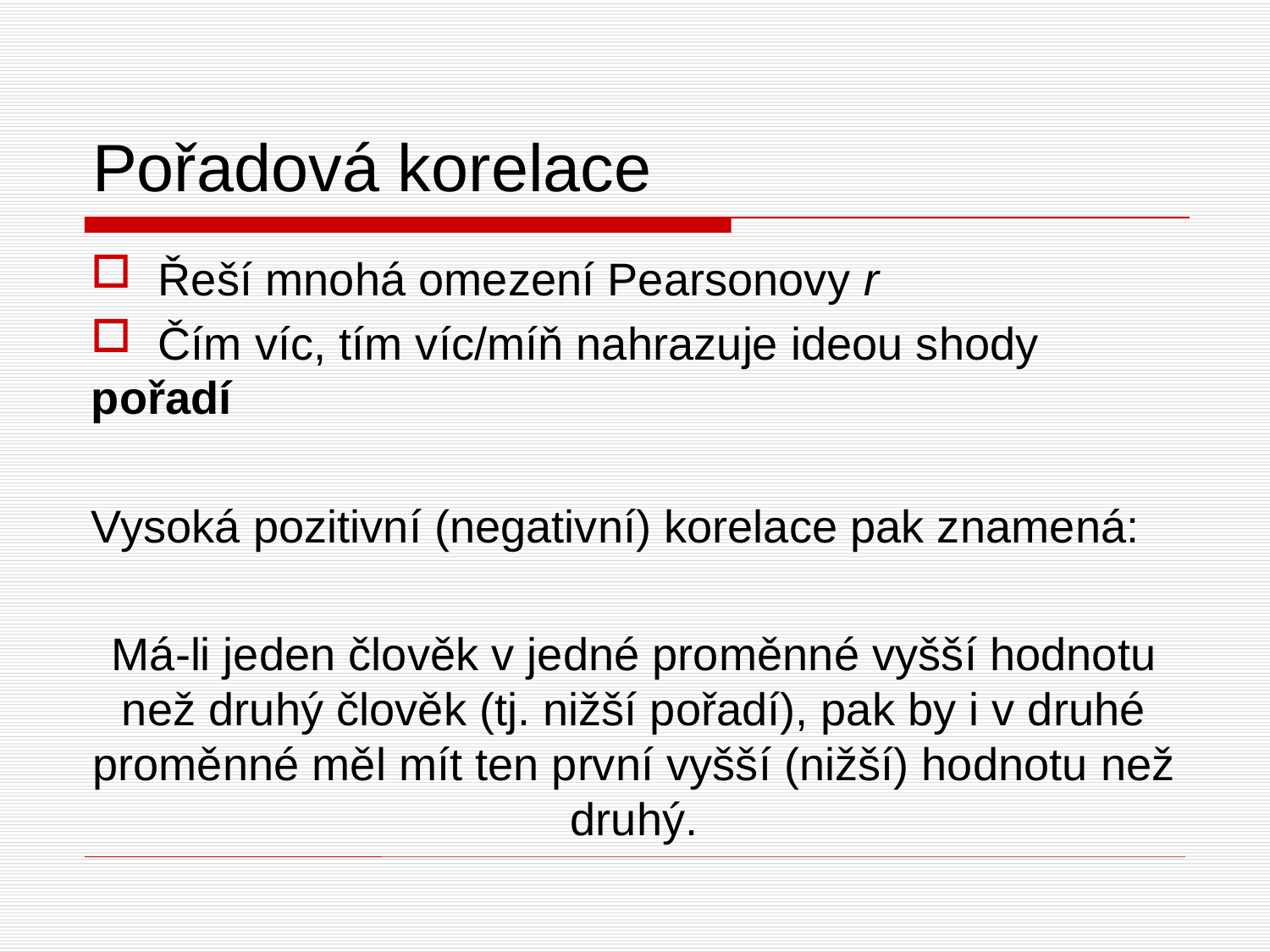

# Pořadová korelace
  Řeší mnohá omezení Pearsonovy r
  Čím víc, tím víc/míň nahrazuje ideou shody pořadí

Vysoká pozitivní (negativní) korelace pak znamená:

Má-li jeden člověk v jedné proměnné vyšší hodnotu než druhý člověk (tj. nižší pořadí), pak by i v druhé proměnné měl mít ten první vyšší (nižší) hodnotu než druhý.